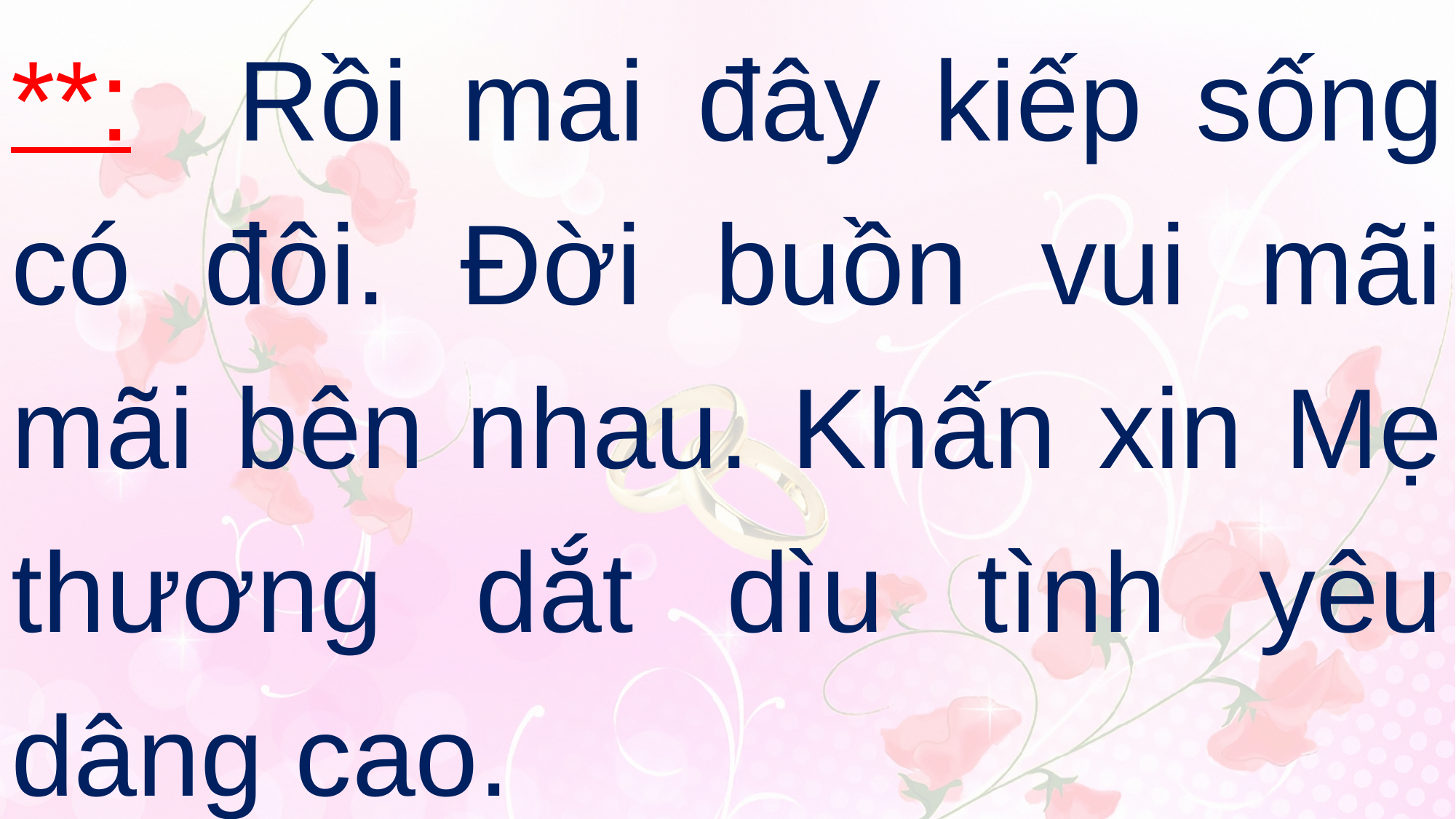

# **:  Rồi mai đây kiếp sống có đôi. Đời buồn vui mãi mãi bên nhau. Khấn xin Mẹ thương dắt dìu tình yêu dâng cao.